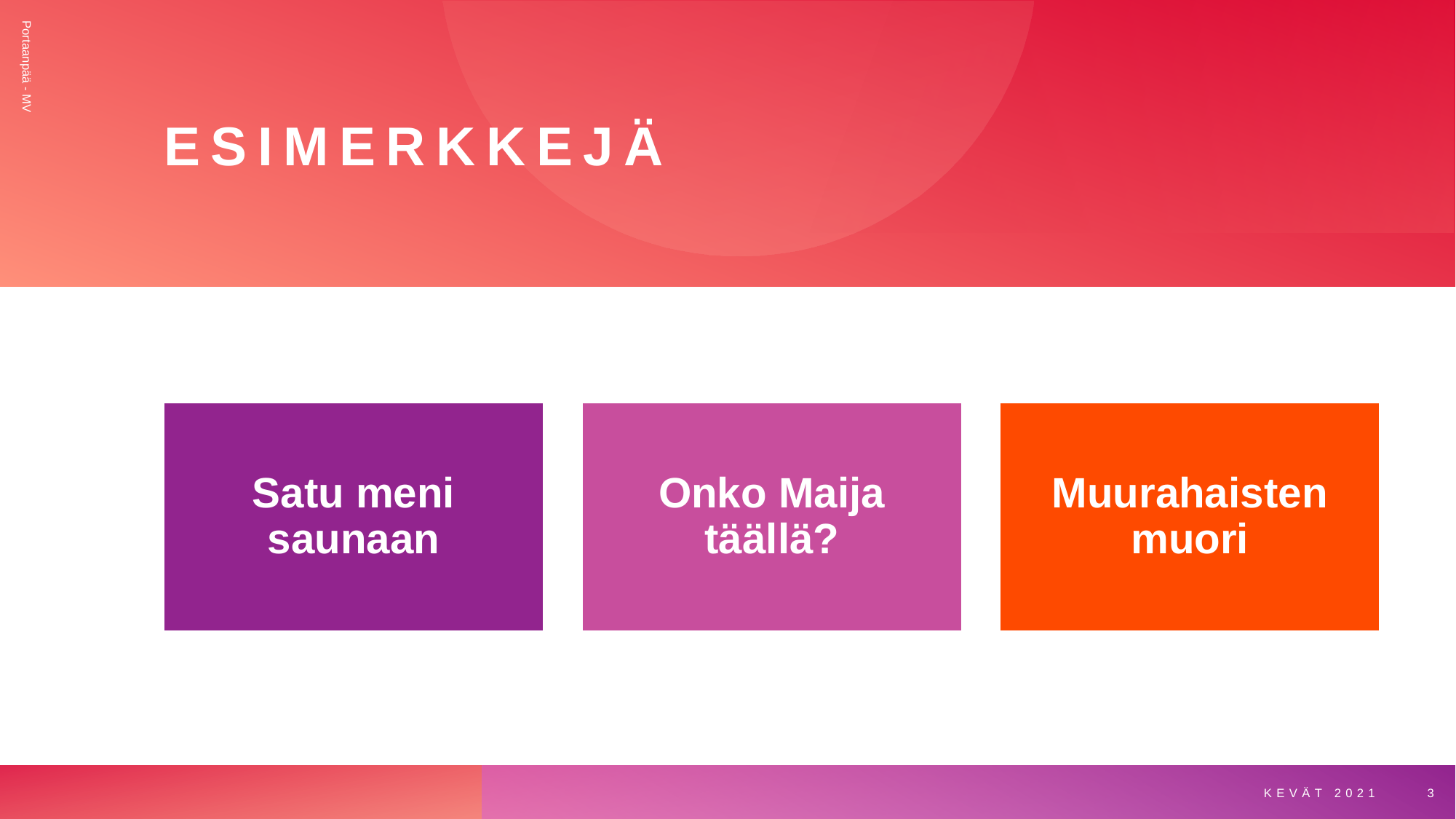

# Esimerkkejä
Portaanpää - MV
Satu meni saunaan
Onko Maija täällä?
Muurahaisten muori
KEVÄT 2021
3